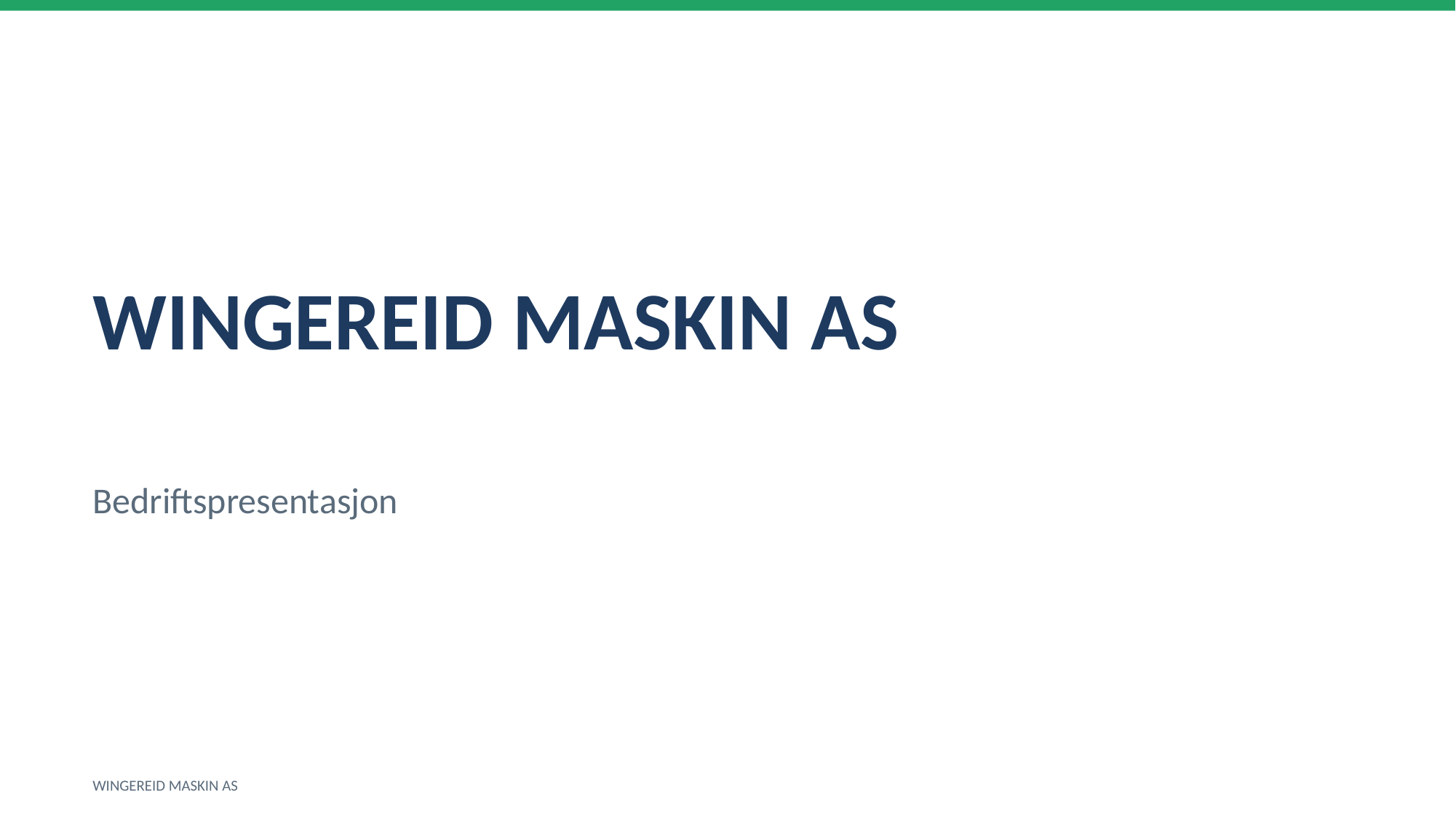

WINGEREID MASKIN AS
Bedriftspresentasjon
WINGEREID MASKIN AS